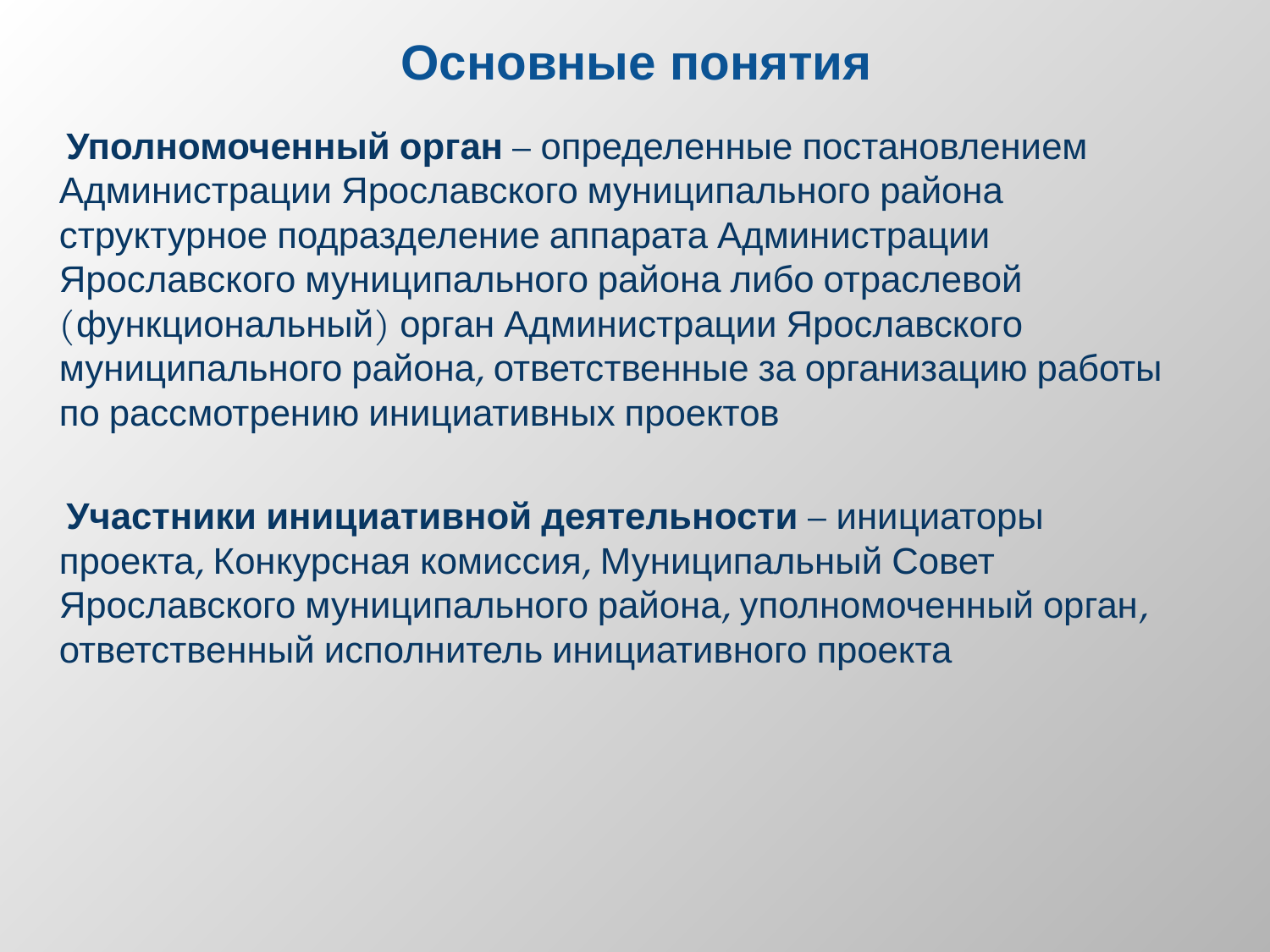

# Основные понятия
Уполномоченный орган – определенные постановлением Администрации Ярославского муниципального района структурное подразделение аппарата Администрации Ярославского муниципального района либо отраслевой (функциональный) орган Администрации Ярославского муниципального района, ответственные за организацию работы по рассмотрению инициативных проектов

Участники инициативной деятельности – инициаторы проекта, Конкурсная комиссия, Муниципальный Совет Ярославского муниципального района, уполномоченный орган, ответственный исполнитель инициативного проекта